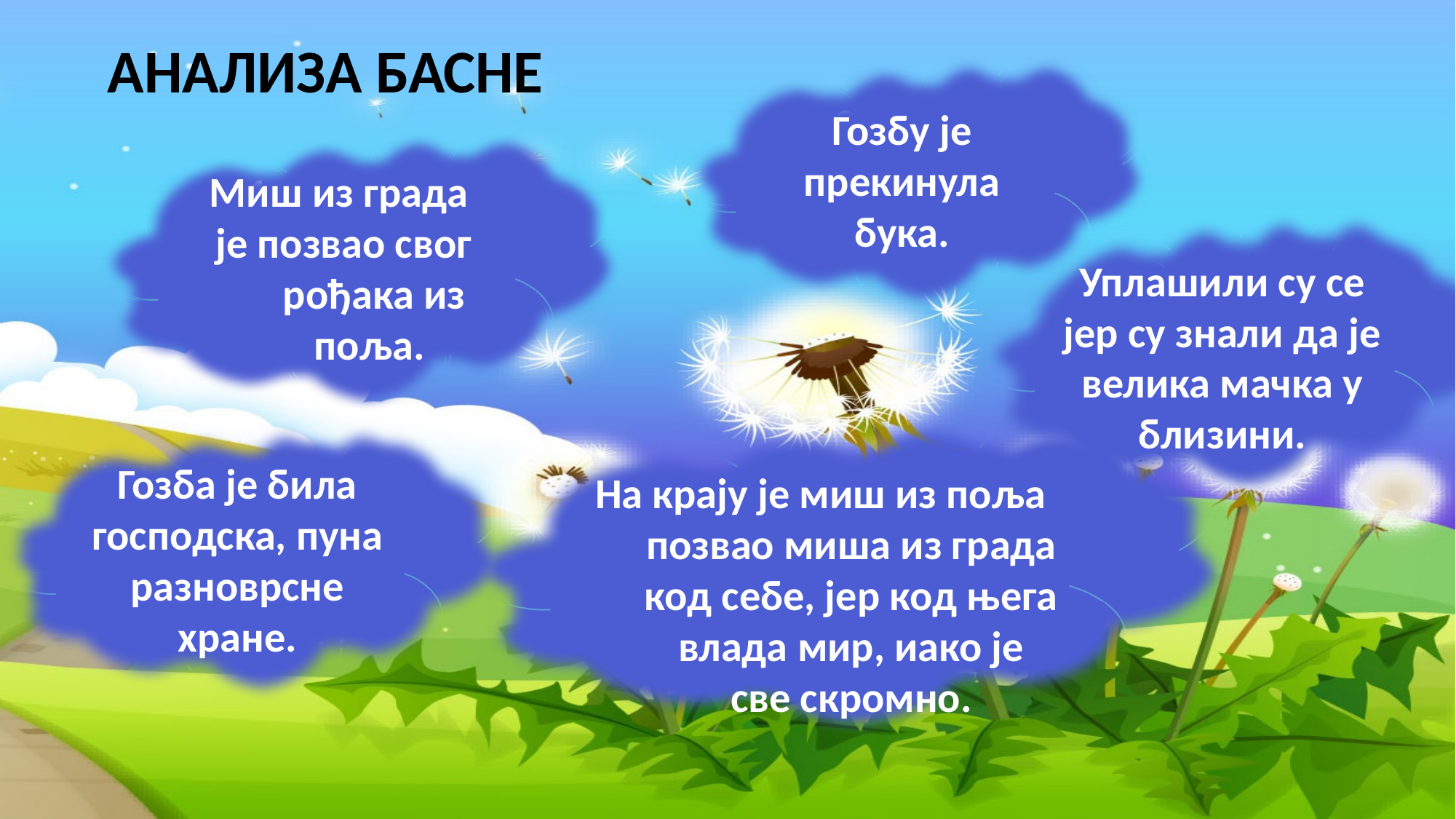

АНАЛИЗА БАСНЕ
3. Ко је прекинуо гозбу?
Гозбу је прекинула бука.

Миш из града
је позвао свог рођака из поља.

Koга је позвао
    миш из града?

4. Зашто су се уплашили?
Уплашили су се јер су знали да је велика мачка у близини.

На крају је миш из поља позвао миша из града код себе, јер код њега влада мир, иако је све скромно.
2. Каква је била гозба?
Гозба је била господска, пуна разноврсне хране.
5. Шта је на крају рекао миш из поља?